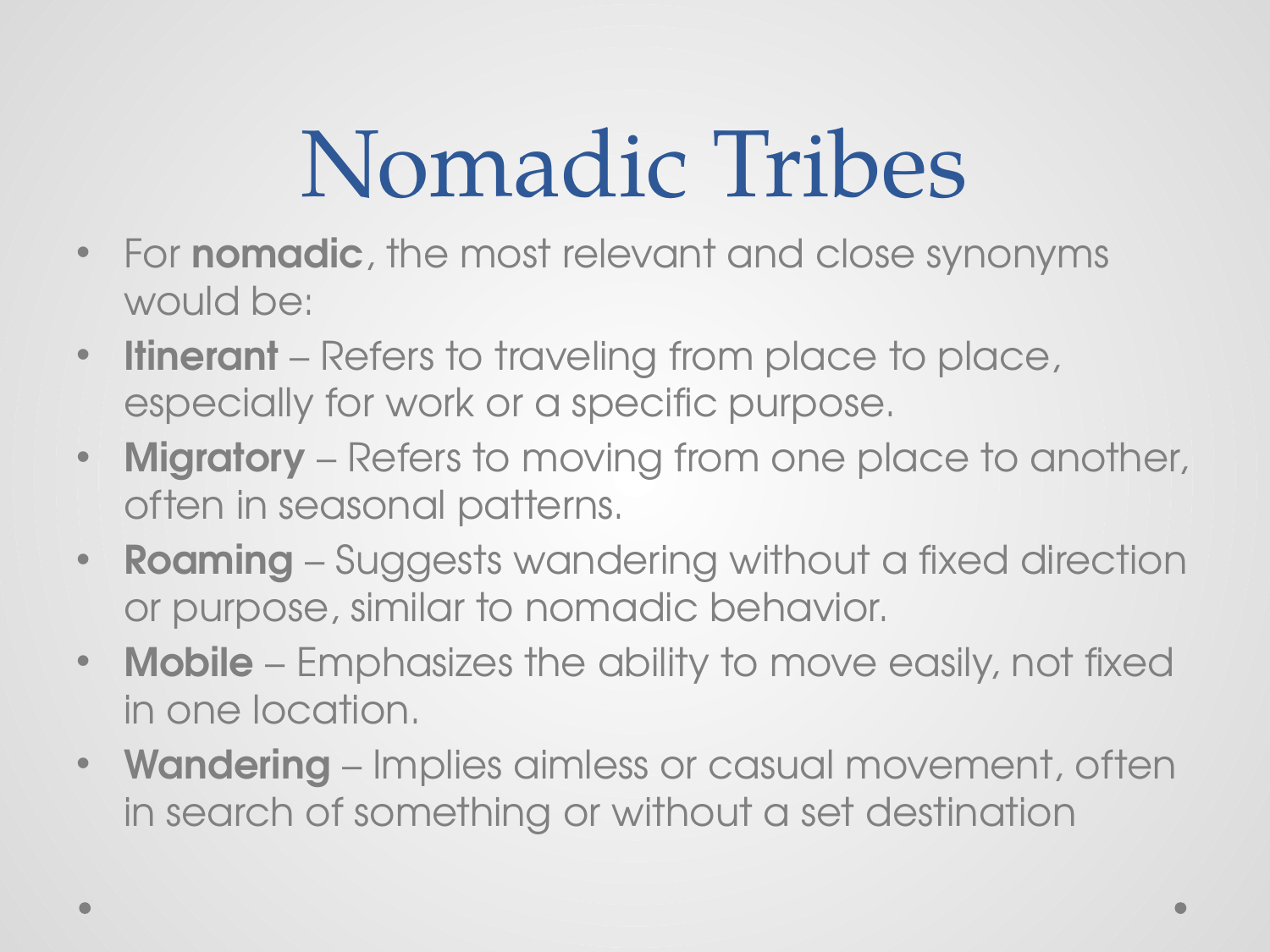

# Nomadic Tribes
For nomadic, the most relevant and close synonyms would be:
Itinerant – Refers to traveling from place to place, especially for work or a specific purpose.
Migratory – Refers to moving from one place to another, often in seasonal patterns.
Roaming – Suggests wandering without a fixed direction or purpose, similar to nomadic behavior.
Mobile – Emphasizes the ability to move easily, not fixed in one location.
Wandering – Implies aimless or casual movement, often in search of something or without a set destination